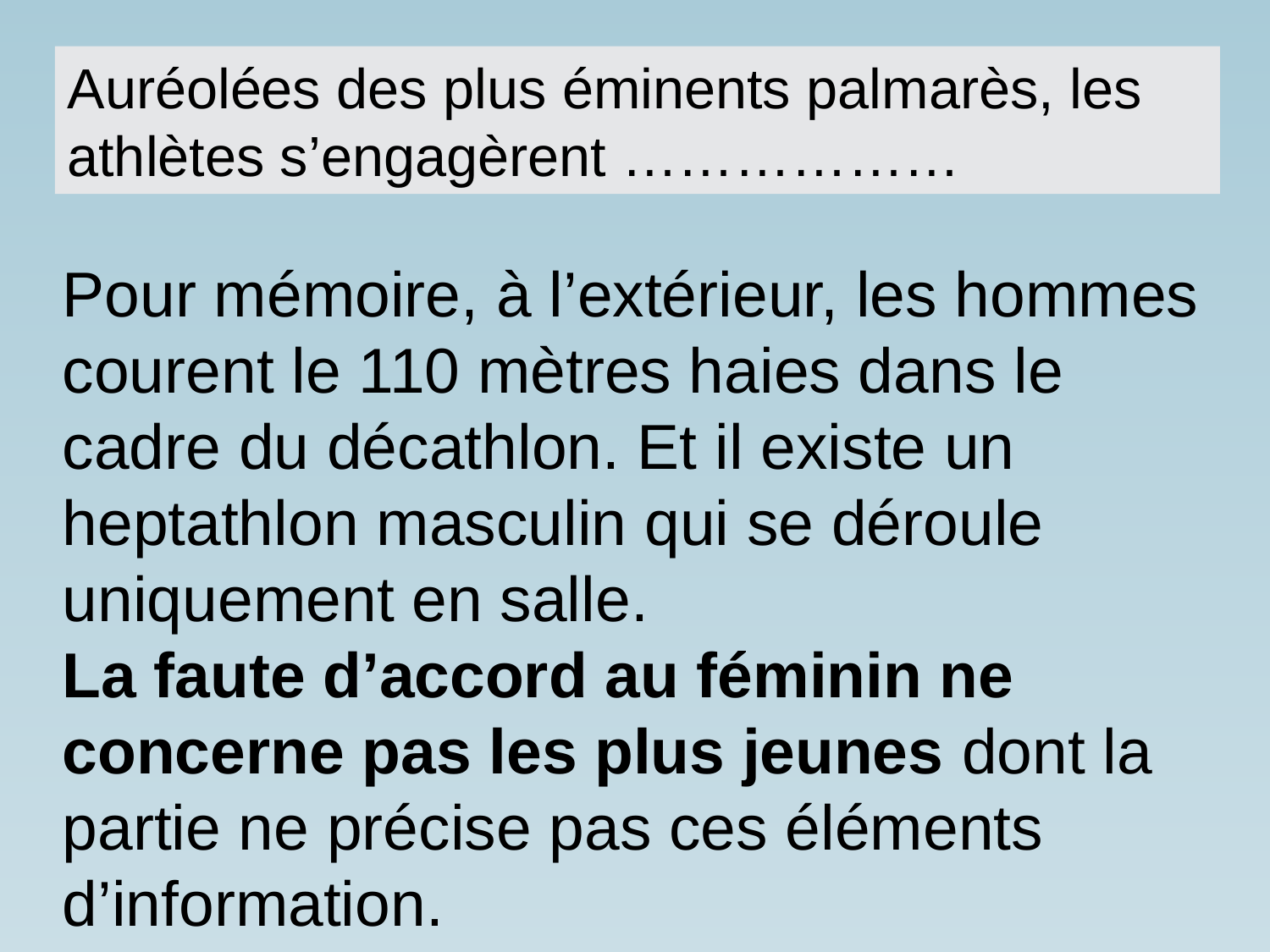

Auréolées des plus éminents palmarès, les athlètes s’engagèrent ………………
Pour mémoire, à l’extérieur, les hommes courent le 110 mètres haies dans le cadre du décathlon. Et il existe un heptathlon masculin qui se déroule uniquement en salle.
La faute d’accord au féminin ne concerne pas les plus jeunes dont la partie ne précise pas ces éléments d’information.